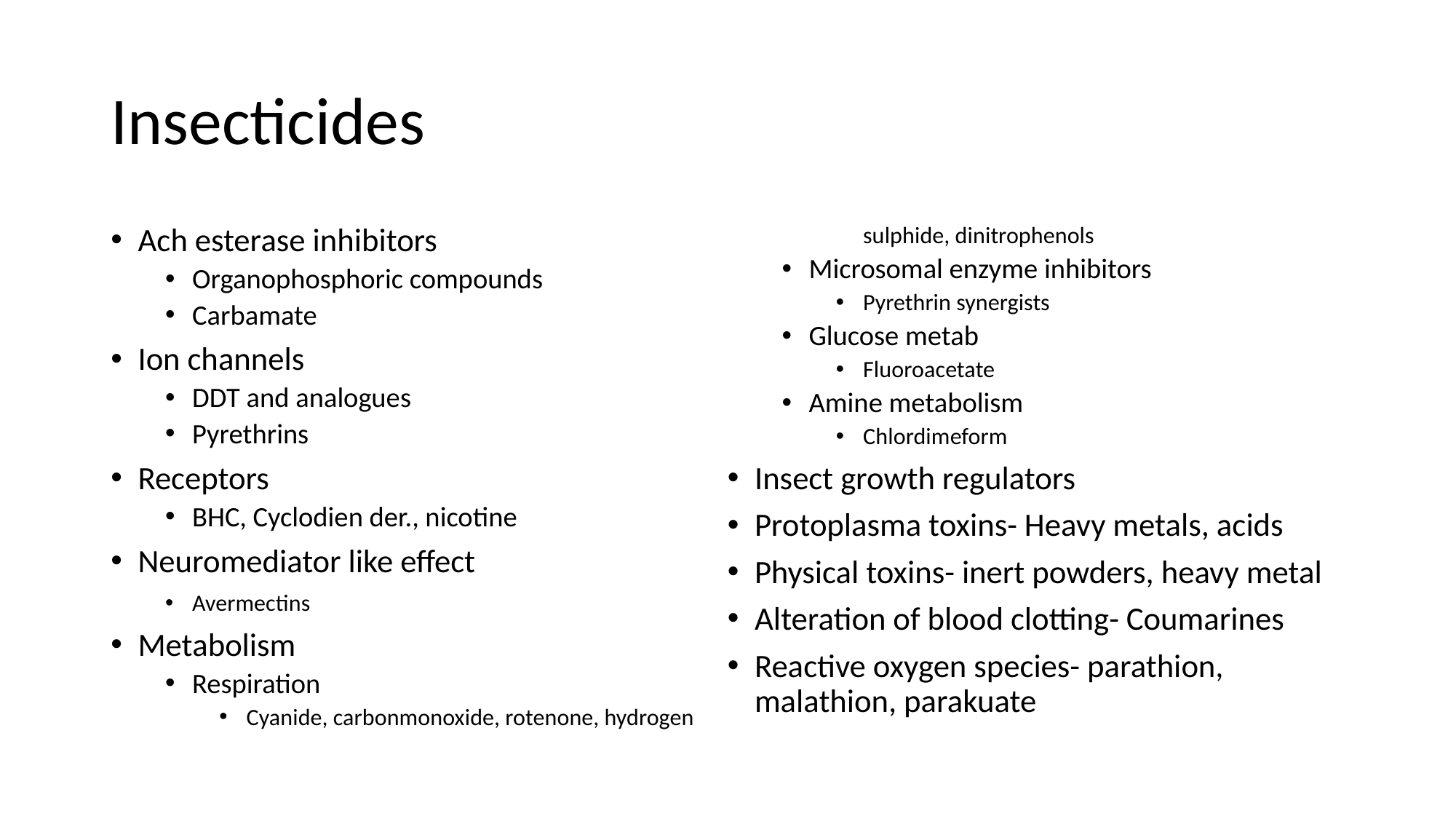

# Insecticides
Ach esterase inhibitors
Organophosphoric compounds
Carbamate
Ion channels
DDT and analogues
Pyrethrins
Receptors
BHC, Cyclodien der., nicotine
Neuromediator like effect
Avermectins
Metabolism
Respiration
Cyanide, carbonmonoxide, rotenone, hydrogen sulphide, dinitrophenols
Microsomal enzyme inhibitors
Pyrethrin synergists
Glucose metab
Fluoroacetate
Amine metabolism
Chlordimeform
Insect growth regulators
Protoplasma toxins- Heavy metals, acids
Physical toxins- inert powders, heavy metal
Alteration of blood clotting- Coumarines
Reactive oxygen species- parathion, malathion, parakuate